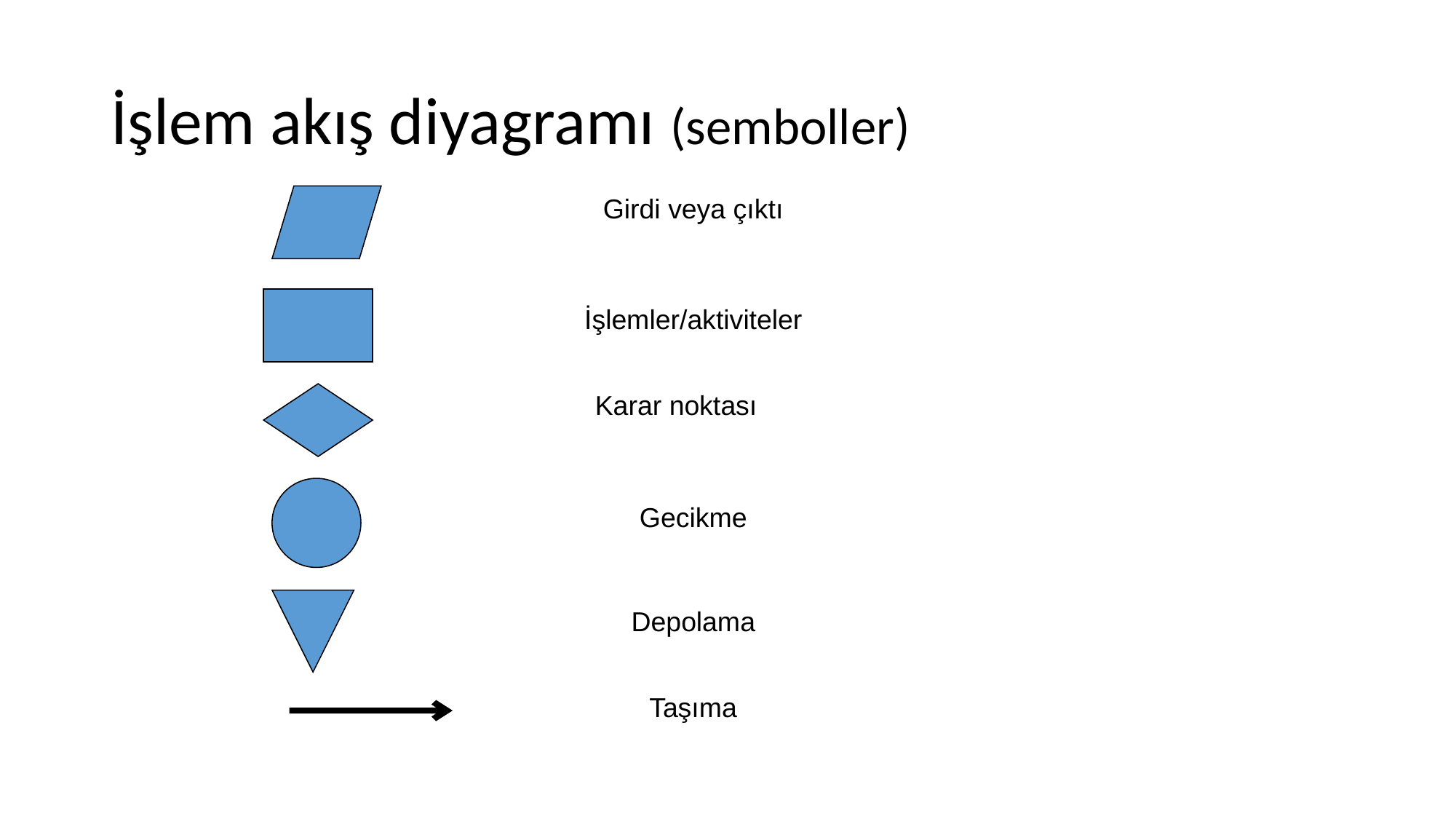

# İşlem akış diyagramı (semboller)

Girdi veya çıktı

İşlemler/aktiviteler
Karar noktası

Gecikme

Depolama
Taşıma